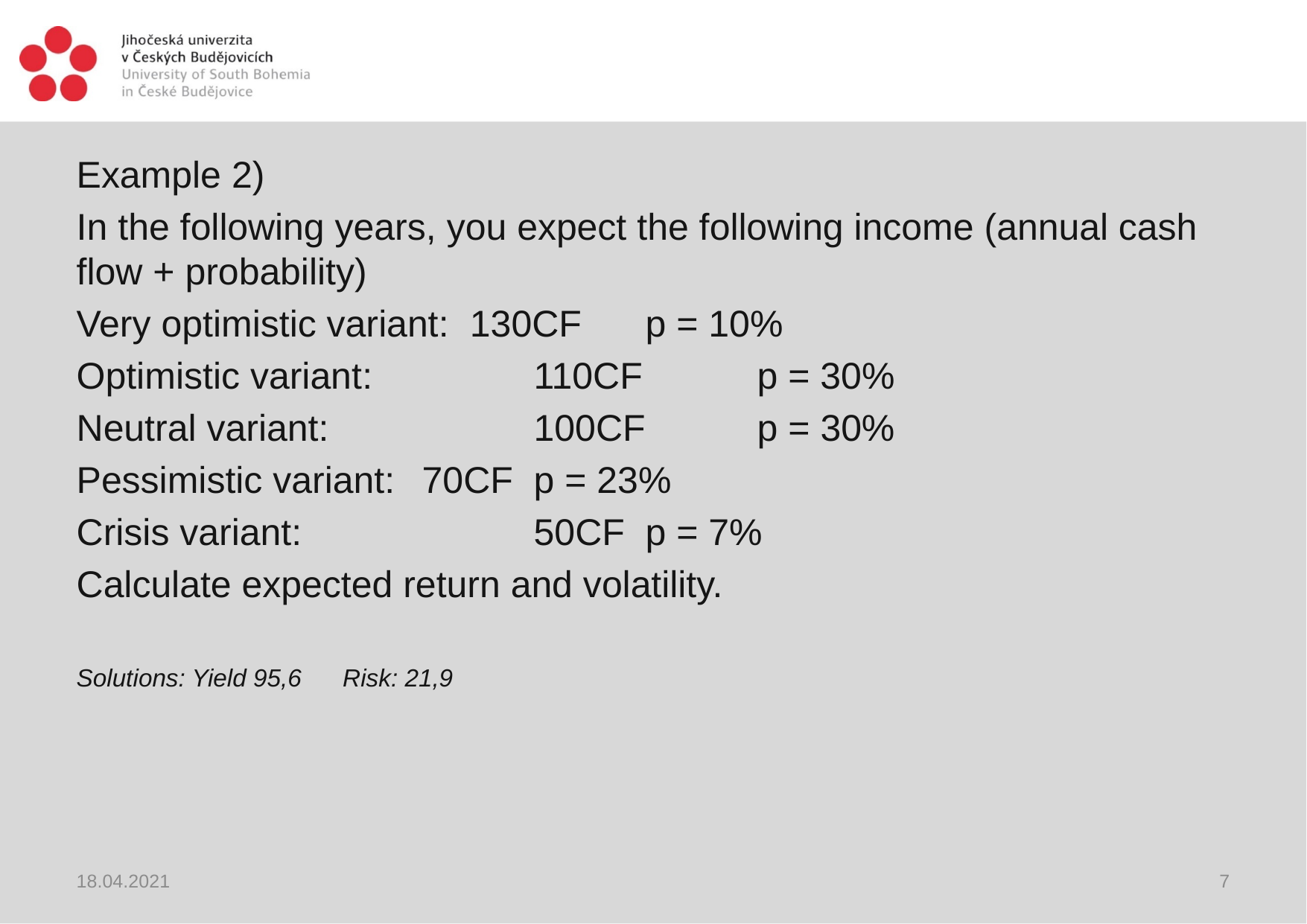

#
Example 2)
In the following years, you expect the following income (annual cash flow + probability)
Very optimistic variant:  130CF	 p = 10%
Optimistic variant:		 110CF	 p = 30%
Neutral variant:		 100CF	 p = 30%
Pessimistic variant:	 70CF	 p = 23%
Crisis variant: 		 50CF	 p = 7%
Calculate expected return and volatility.

Solutions: Yield 95,6      Risk: 21,9
18.04.2021
7